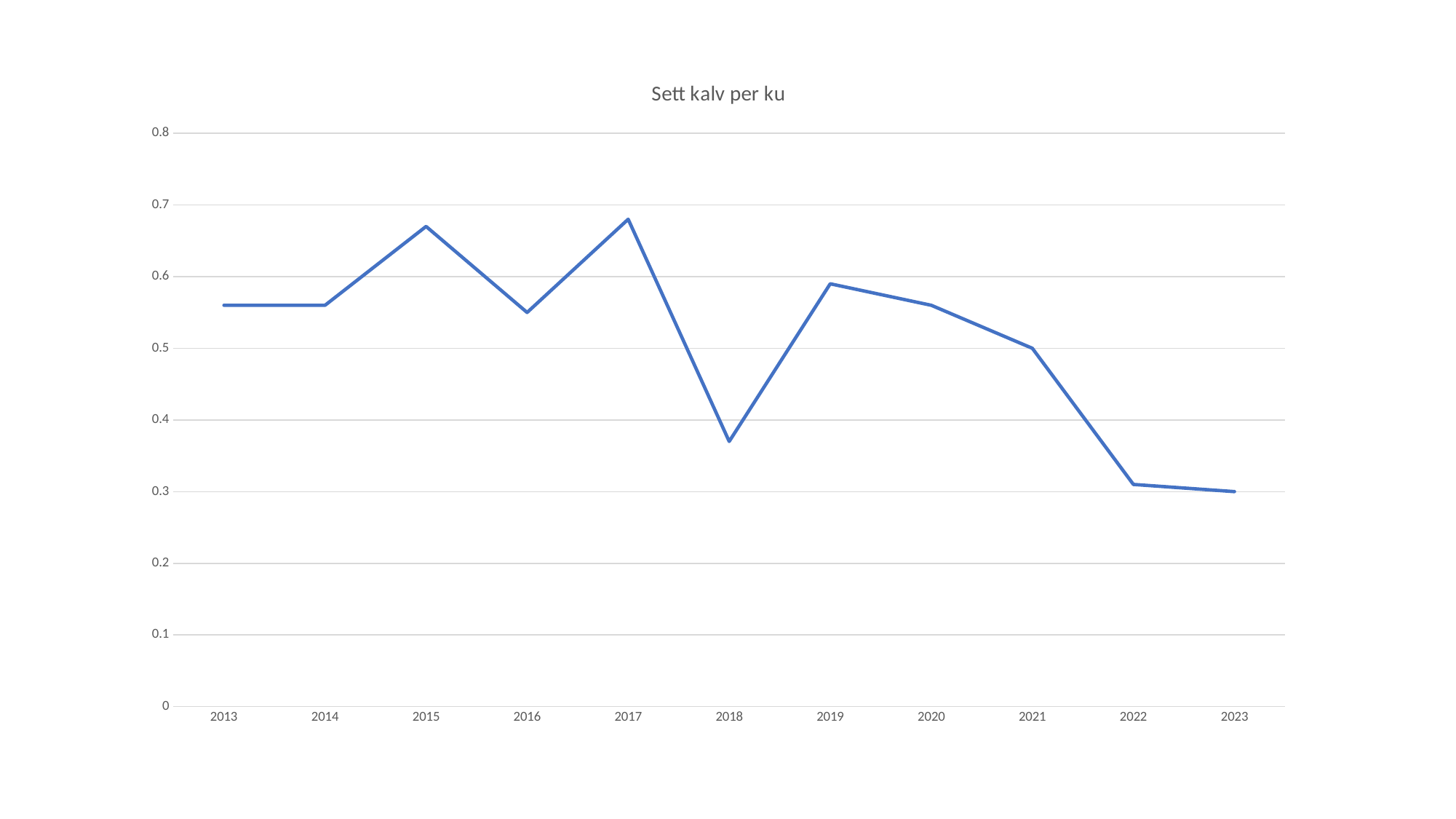

### Chart:

| Category | Sett kalv per ku |
|---|---|
| 2013 | 0.56 |
| 2014 | 0.56 |
| 2015 | 0.67 |
| 2016 | 0.55 |
| 2017 | 0.68 |
| 2018 | 0.37 |
| 2019 | 0.59 |
| 2020 | 0.56 |
| 2021 | 0.5 |
| 2022 | 0.31 |
| 2023 | 0.3 |